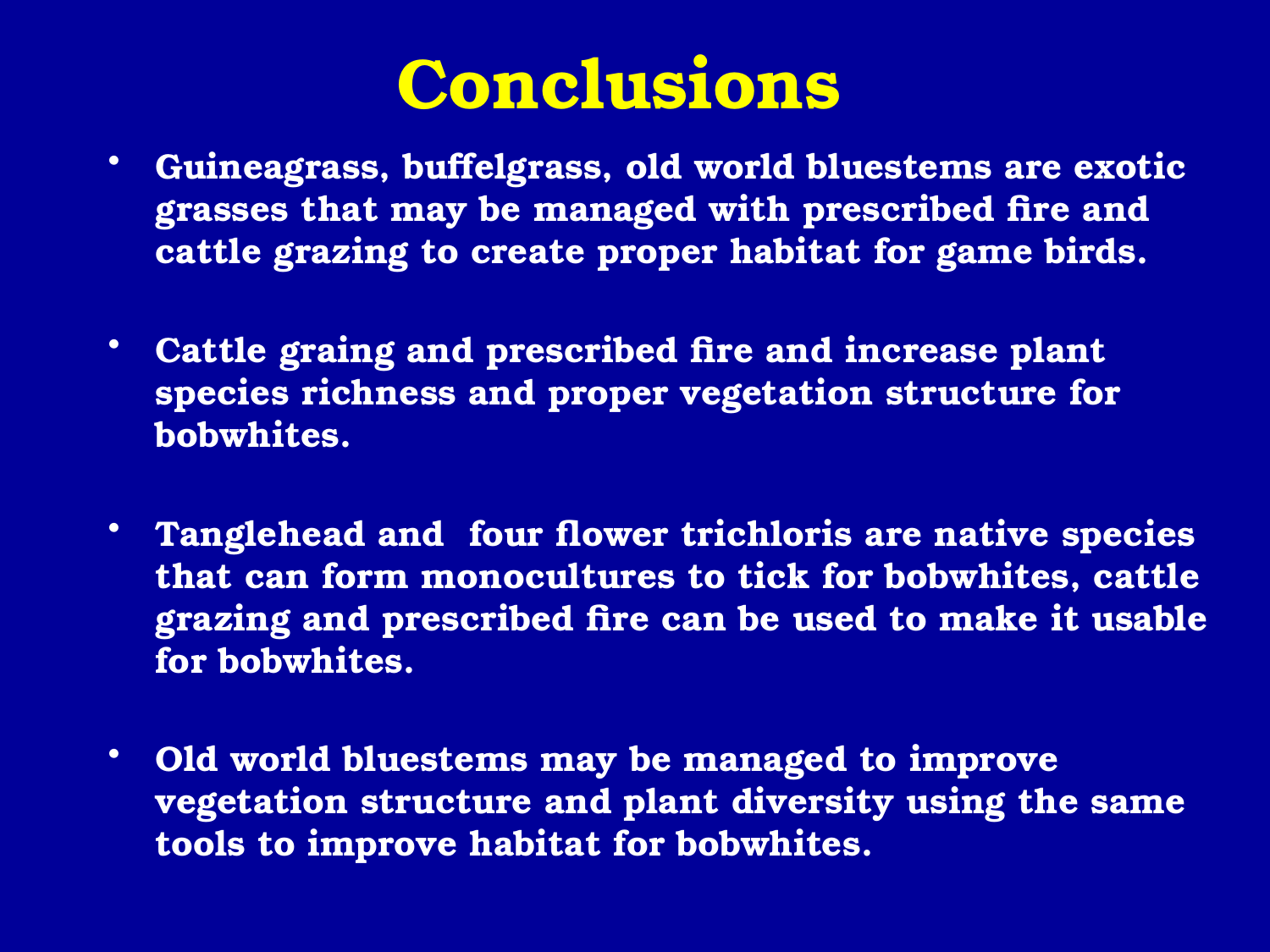

Conclusions
Guineagrass, buffelgrass, old world bluestems are exotic grasses that may be managed with prescribed fire and cattle grazing to create proper habitat for game birds.

Cattle graing and prescribed fire and increase plant species richness and proper vegetation structure for bobwhites.

Tanglehead and  four flower trichloris are native species that can form monocultures to tick for bobwhites, cattle grazing and prescribed fire can be used to make it usable for bobwhites.

Old world bluestems may be managed to improve vegetation structure and plant diversity using the same tools to improve habitat for bobwhites.